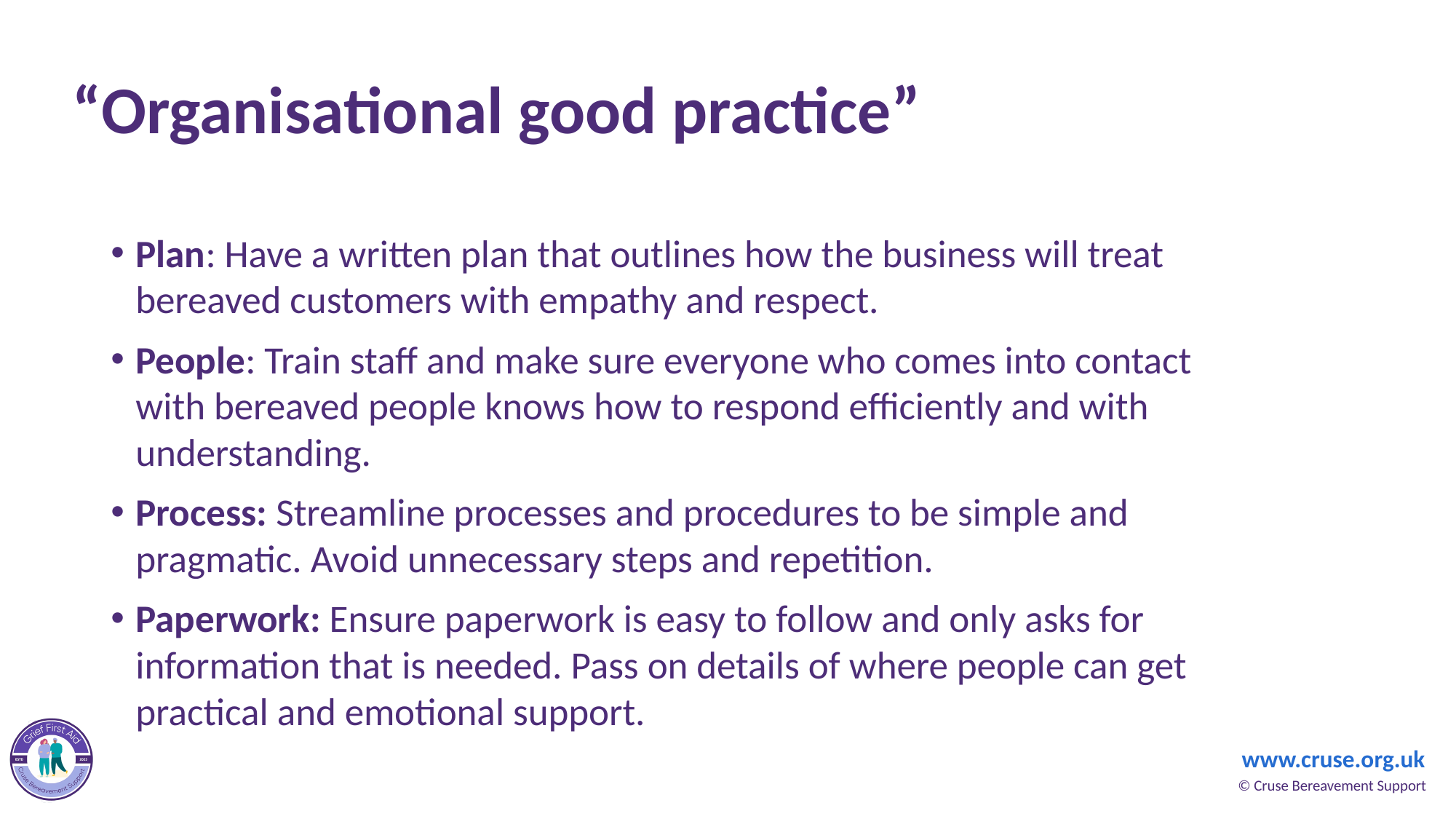

# “Organisational good practice”
Plan: Have a written plan that outlines how the business will treat bereaved customers with empathy and respect.
People: Train staff and make sure everyone who comes into contact with bereaved people knows how to respond efficiently and with understanding.
Process: Streamline processes and procedures to be simple and pragmatic. Avoid unnecessary steps and repetition.
Paperwork: Ensure paperwork is easy to follow and only asks for information that is needed. Pass on details of where people can get practical and emotional support.